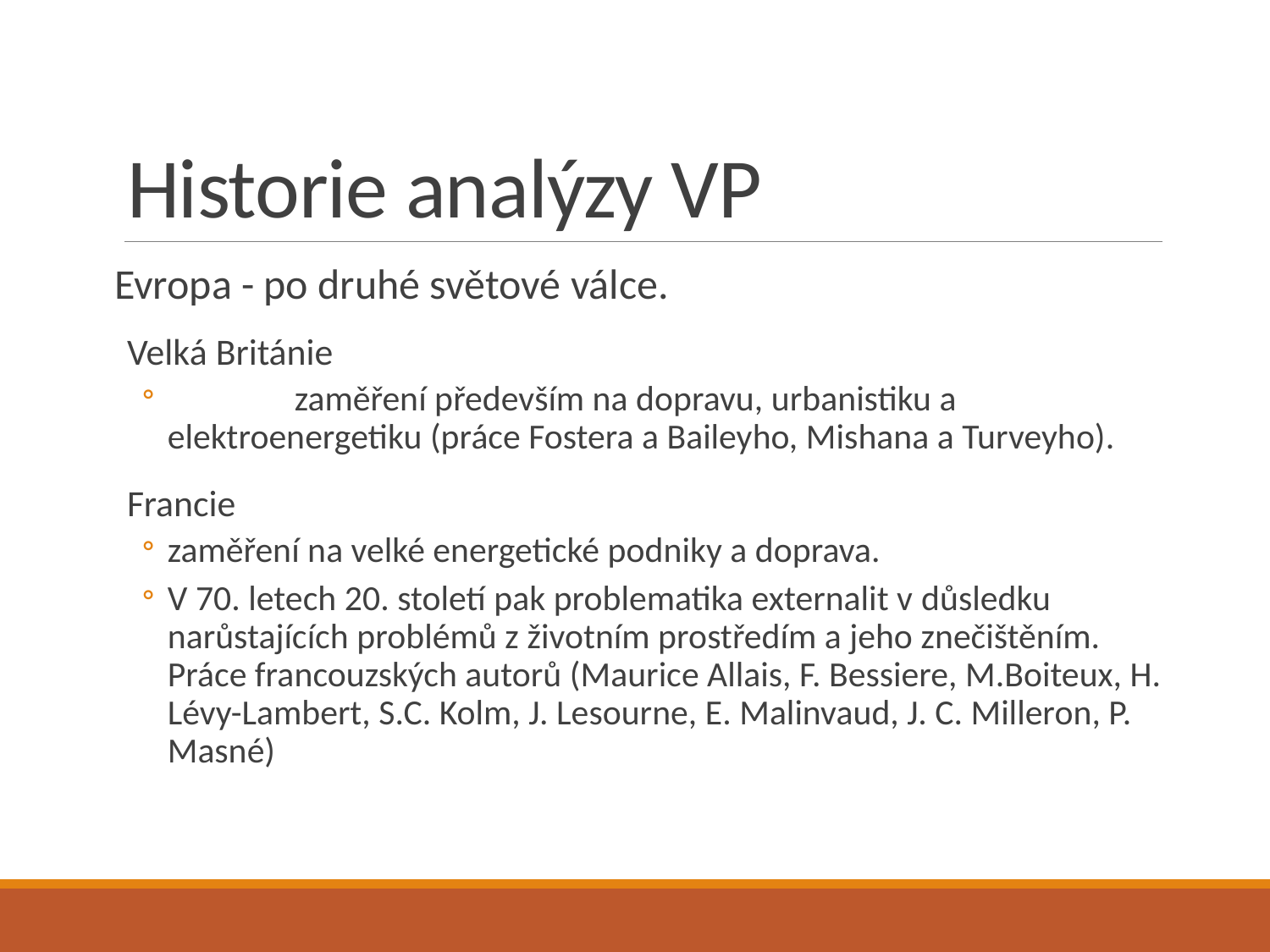

# Historie analýzy VP
Evropa - po druhé světové válce.
Velká Británie
	zaměření především na dopravu, urbanistiku a elektroenergetiku (práce Fostera a Baileyho, Mishana a Turveyho).
Francie
zaměření na velké energetické podniky a doprava.
V 70. letech 20. století pak problematika externalit v důsledku narůstajících problémů z životním prostředím a jeho znečištěním. Práce francouzských autorů (Maurice Allais, F. Bessiere, M.Boiteux, H. Lévy-Lambert, S.C. Kolm, J. Lesourne, E. Malinvaud, J. C. Milleron, P. Masné)